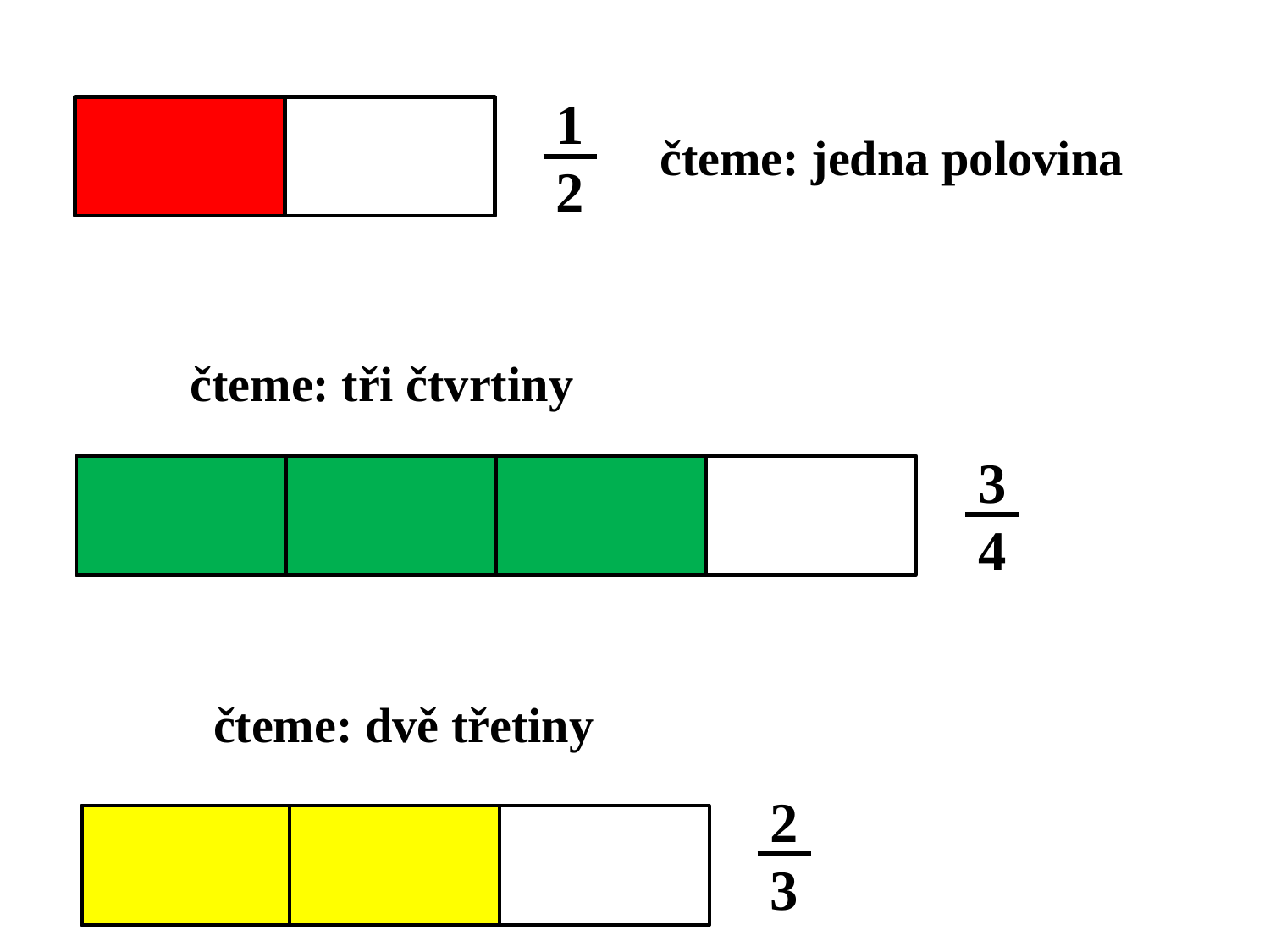

1
2

čteme: jedna polovina
čteme: tři čtvrtiny
3
4

čteme: dvě třetiny
2
3